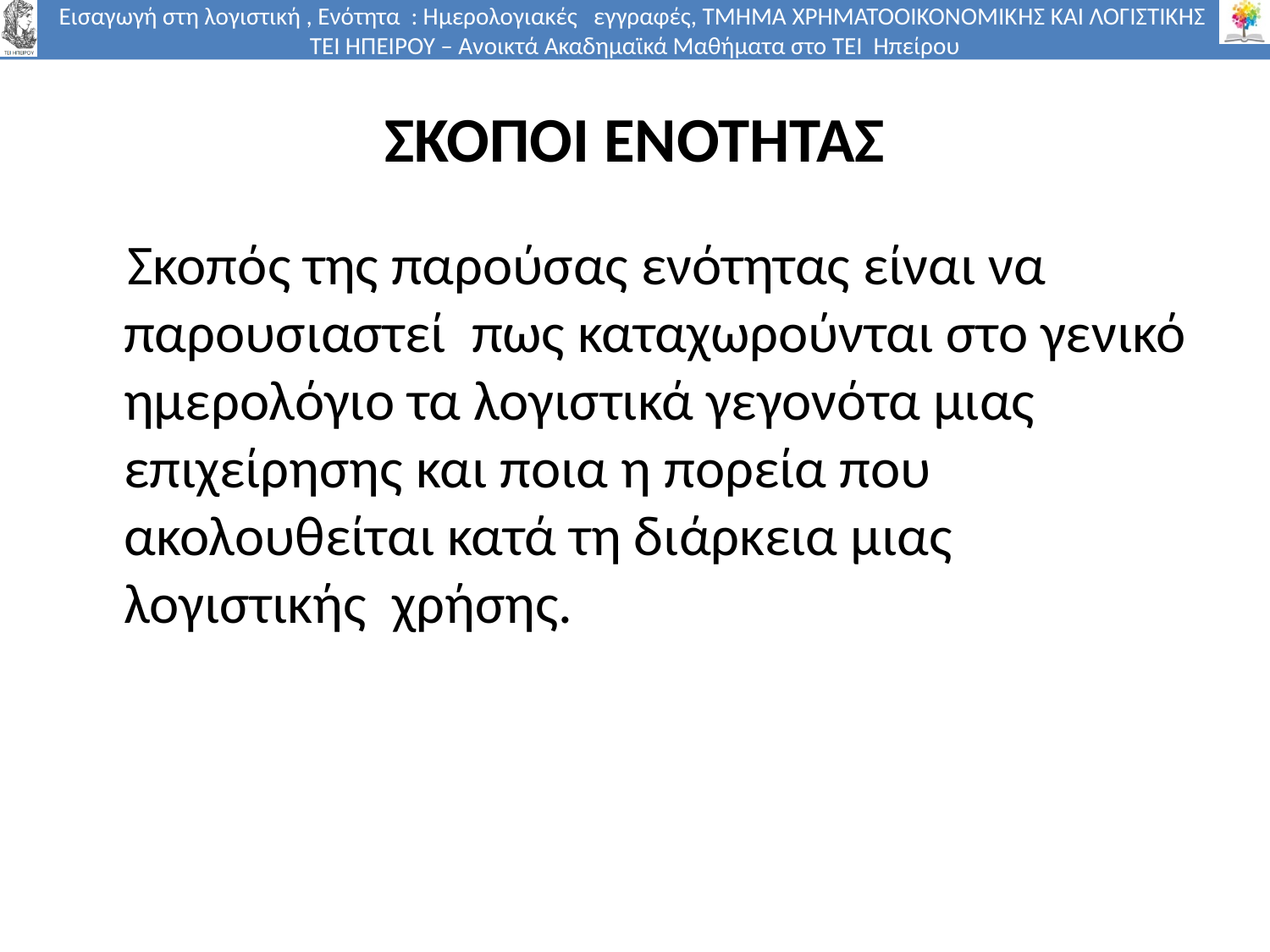

# ΣΚΟΠΟΙ ΕΝΟΤΗΤΑΣ
    Σκοπός της παρούσας ενότητας είναι να παρουσιαστεί  πως καταχωρούνται στο γενικό ημερολόγιο τα λογιστικά γεγονότα μιας επιχείρησης και ποια η πορεία που ακολουθείται κατά τη διάρκεια μιας λογιστικής  χρήσης.